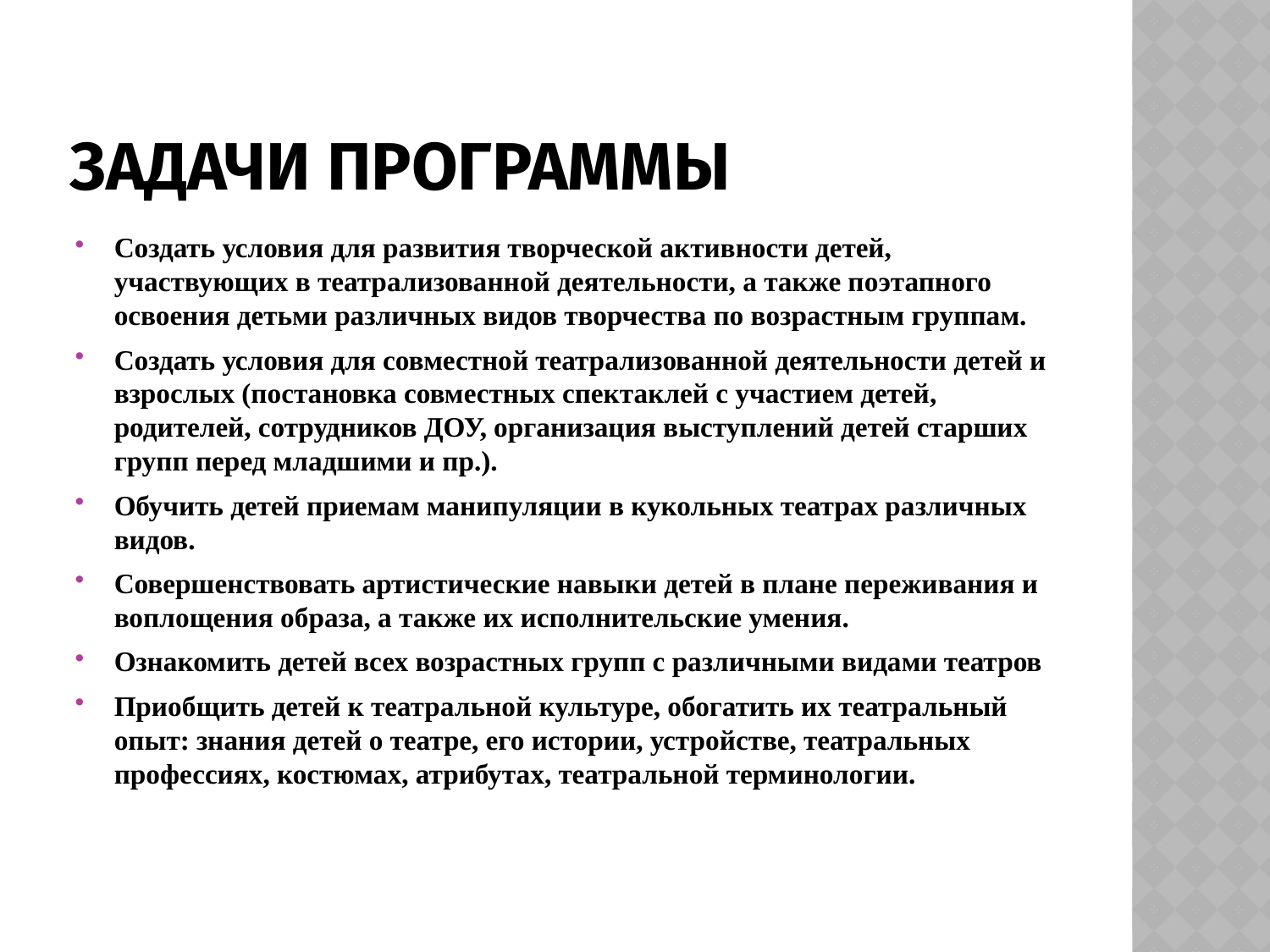

# Задачи программы
Создать условия для развития творческой активности детей, участвующих в театрализованной деятельности, а также поэтапного освоения детьми различных видов творчества по возрастным группам.
Создать условия для совместной театрализованной деятельности детей и взрослых (постановка совместных спектаклей с участием детей, родителей, сотрудников ДОУ, организация выступлений детей старших групп перед младшими и пр.).
Обучить детей приемам манипуляции в кукольных театрах различных видов.
Совершенствовать артистические навыки детей в плане переживания и воплощения образа, а также их исполнительские умения.
Ознакомить детей всех возрастных групп с различными видами театров
Приобщить детей к театральной культуре, обогатить их театральный опыт: знания детей о театре, его истории, устройстве, театральных профессиях, костюмах, атрибутах, театральной терминологии.